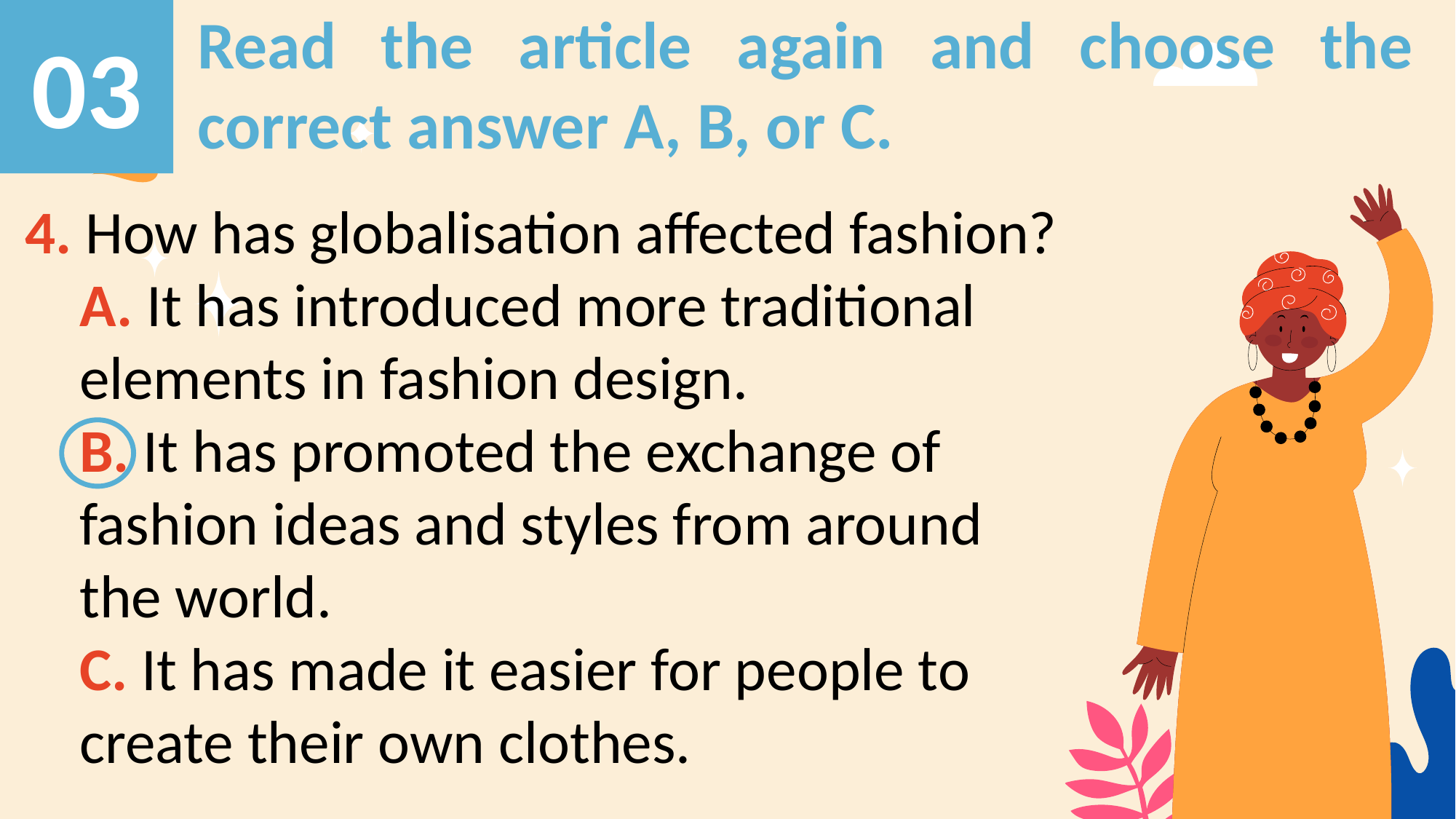

Read the article again and choose the correct answer A, B, or C.
03

4. How has globalisation affected fashion?
A. It has introduced more traditional elements in fashion design.
B. It has promoted the exchange of fashion ideas and styles from around the world.
C. It has made it easier for people to create their own clothes.